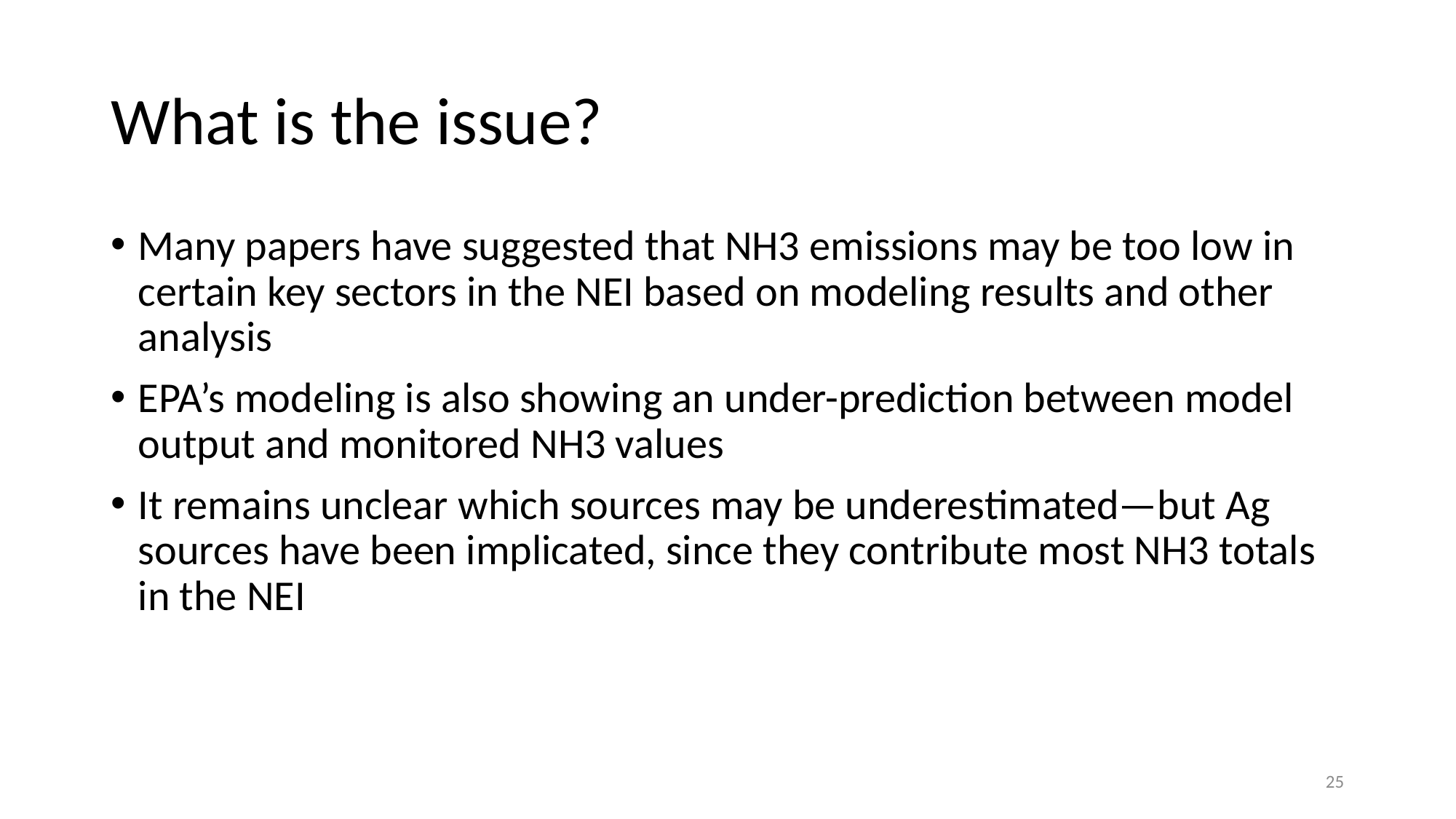

# What is the issue?
Many papers have suggested that NH3 emissions may be too low in certain key sectors in the NEI based on modeling results and other analysis
EPA’s modeling is also showing an under-prediction between model output and monitored NH3 values
It remains unclear which sources may be underestimated—but Ag sources have been implicated, since they contribute most NH3 totals in the NEI
25